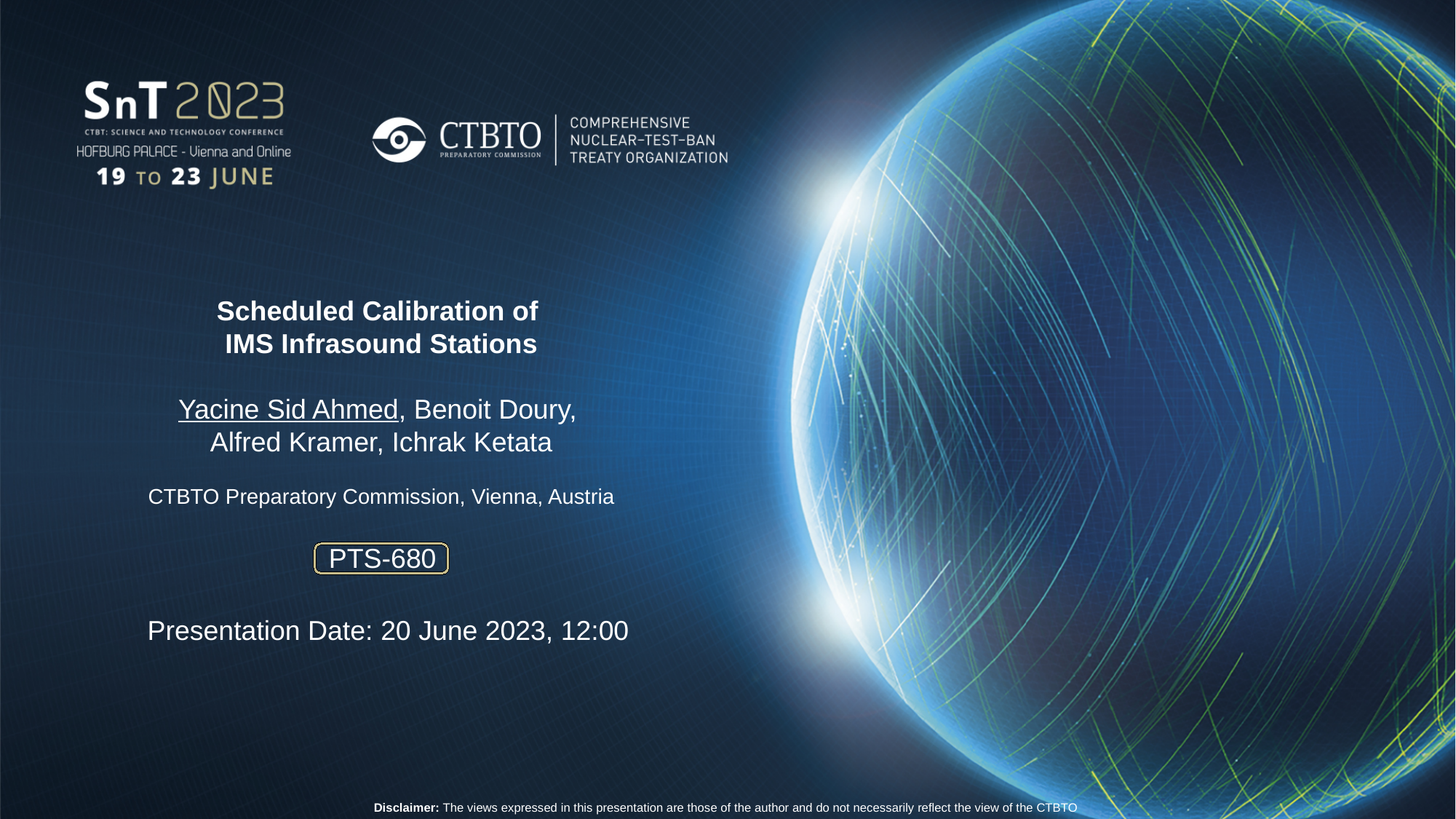

Scheduled Calibration of
IMS Infrasound Stations

Yacine Sid Ahmed, Benoit Doury,
Alfred Kramer, Ichrak Ketata

CTBTO Preparatory Commission, Vienna, Austria
PTS-680
Presentation Date: 20 June 2023, 12:00